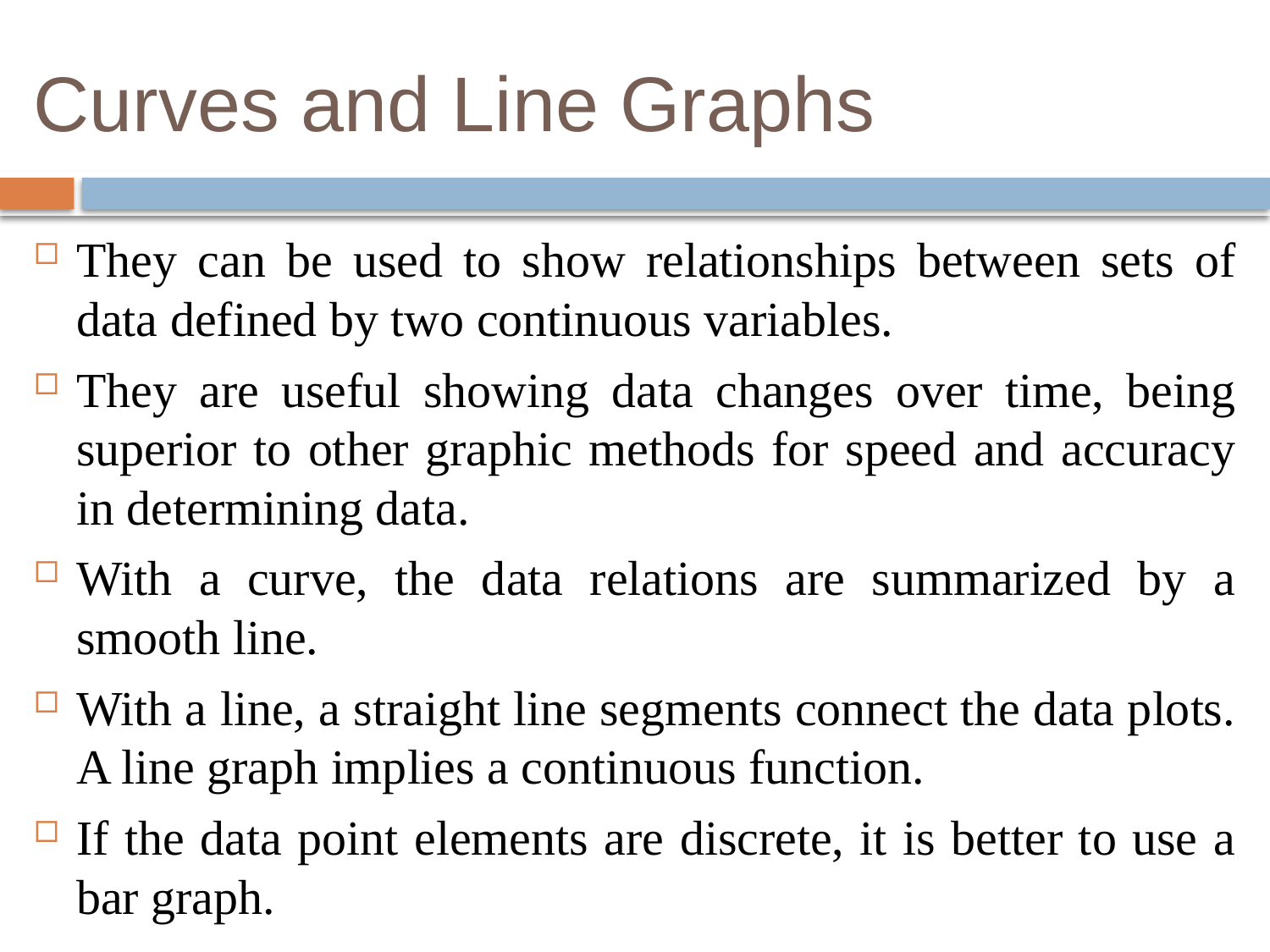

# Curves and Line Graphs
They can be used to show relationships between sets of data defined by two continuous variables.
They are useful showing data changes over time, being superior to other graphic methods for speed and accuracy in determining data.
With a curve, the data relations are summarized by a smooth line.
With a line, a straight line segments connect the data plots. A line graph implies a continuous function.
If the data point elements are discrete, it is better to use a bar graph.